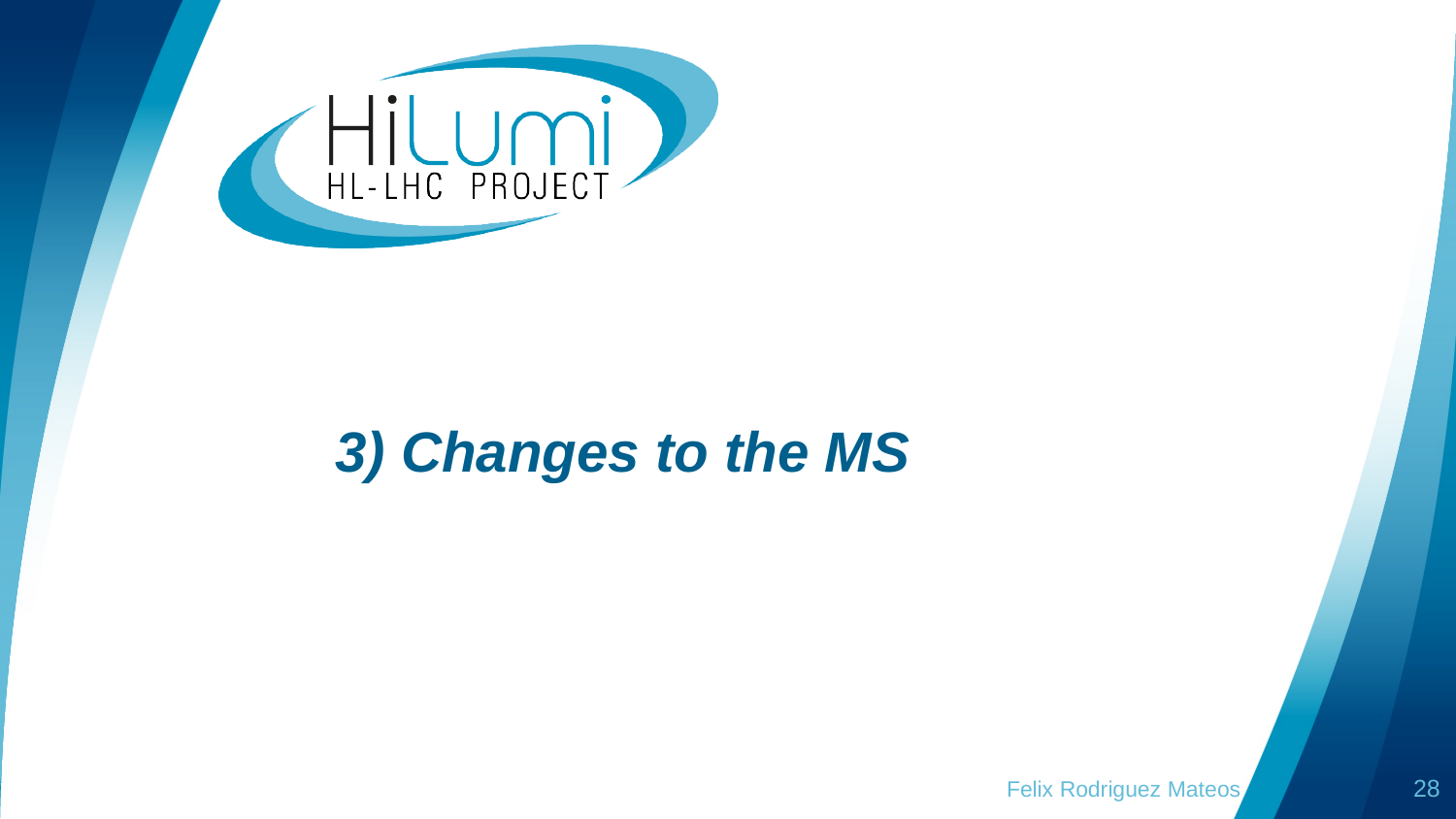

# 3) Changes to the MS
Felix Rodriguez Mateos
28